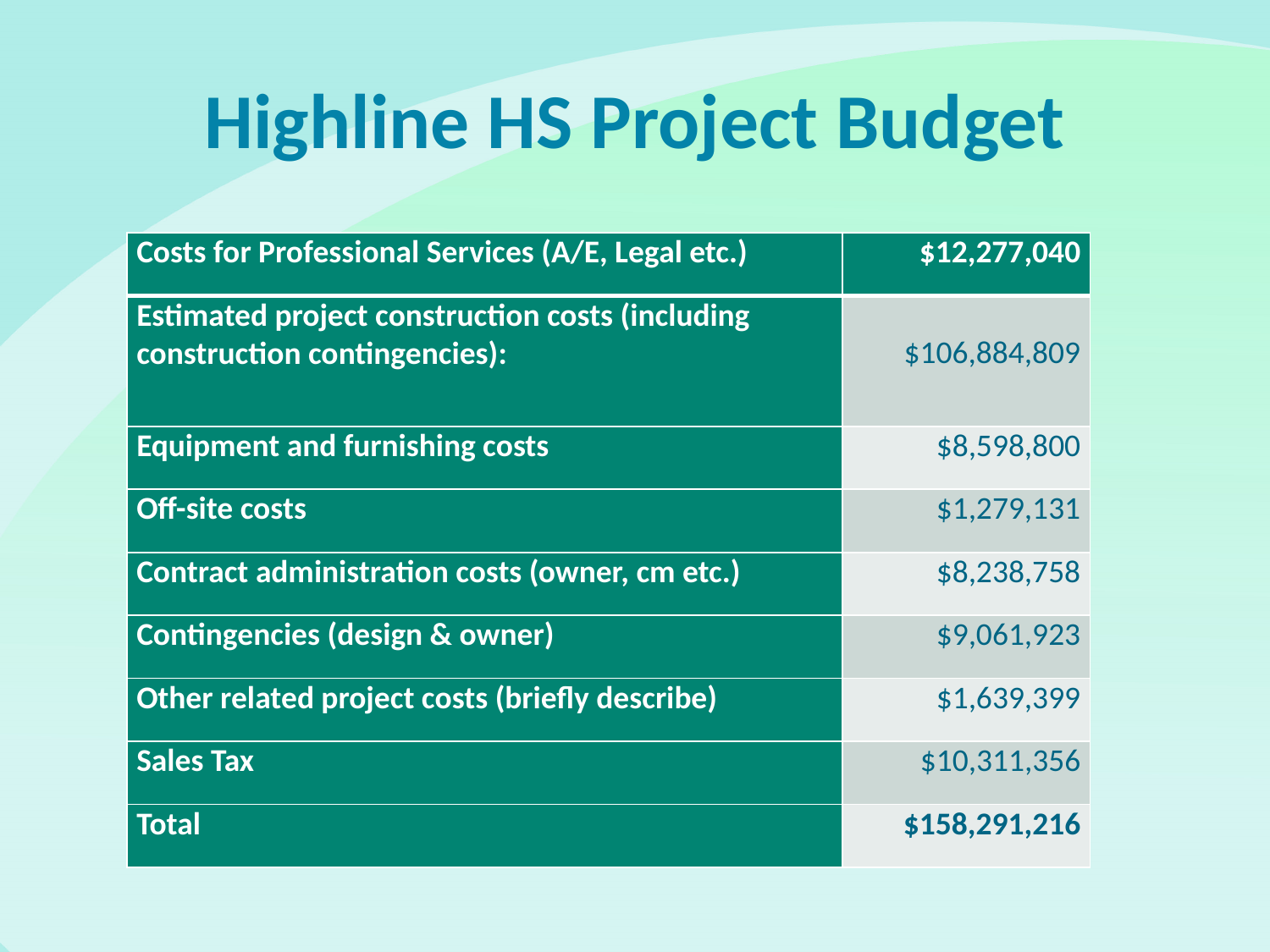

# Highline HS Project Budget
| Costs for Professional Services (A/E, Legal etc.) | $12,277,040 |
| --- | --- |
| Estimated project construction costs (including construction contingencies): | $106,884,809 |
| Equipment and furnishing costs | $8,598,800 |
| Off-site costs | $1,279,131 |
| Contract administration costs (owner, cm etc.) | $8,238,758 |
| Contingencies (design & owner) | $9,061,923 |
| Other related project costs (briefly describe) | $1,639,399 |
| Sales Tax | $10,311,356 |
| Total | $158,291,216 |